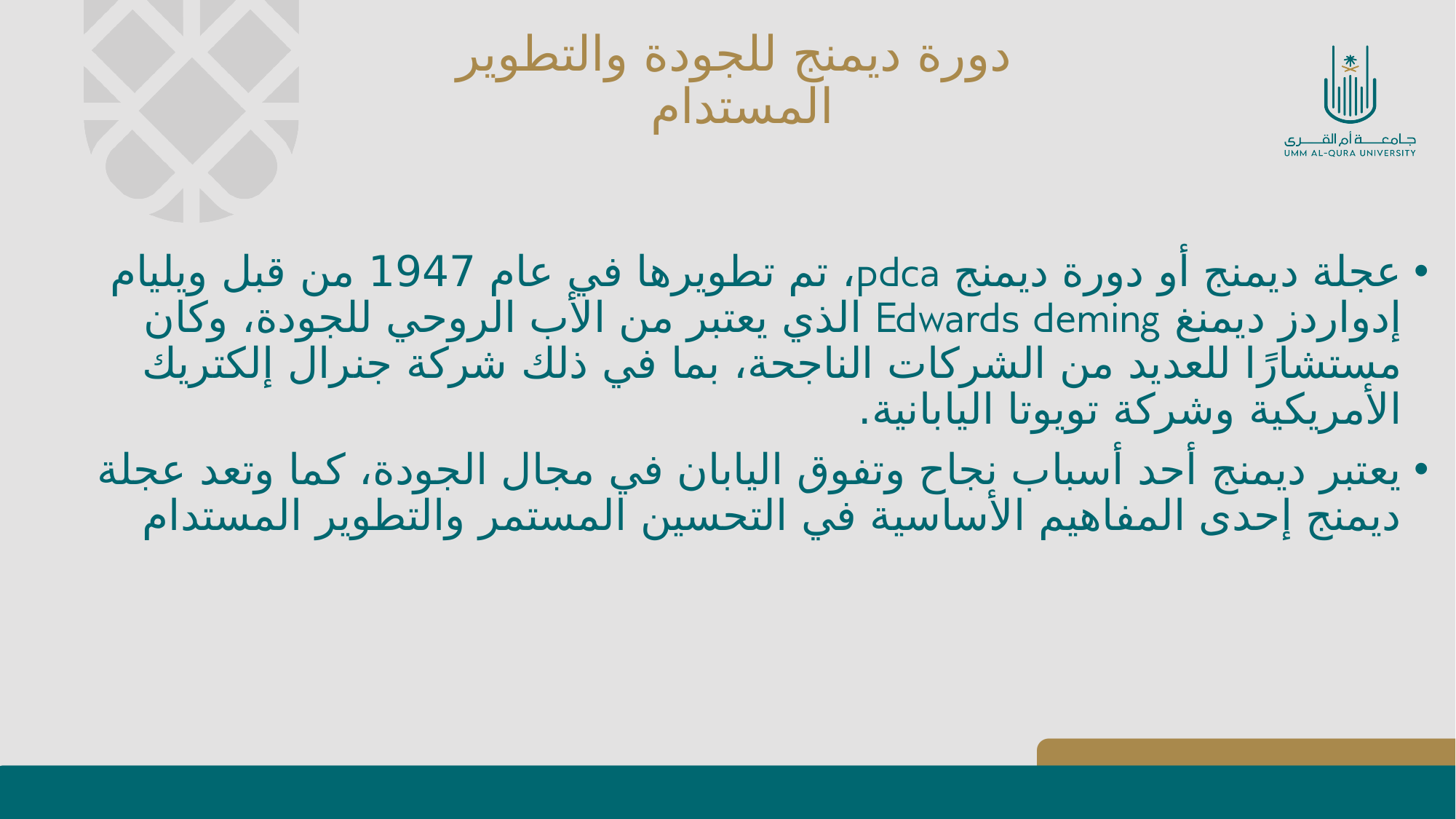

# دورة ديمنج للجودة والتطوير المستدام
عجلة ديمنج أو دورة ديمنج pdca، تم تطويرها في عام 1947 من قبل ويليام إدواردز ديمنغ Edwards deming الذي يعتبر من الأب الروحي للجودة، وكان مستشارًا للعديد من الشركات الناجحة، بما في ذلك شركة جنرال إلكتريك الأمريكية وشركة تويوتا اليابانية.
يعتبر ديمنج أحد أسباب نجاح وتفوق اليابان في مجال الجودة، كما وتعد عجلة ديمنج إحدى المفاهيم الأساسية في التحسين المستمر والتطوير المستدام